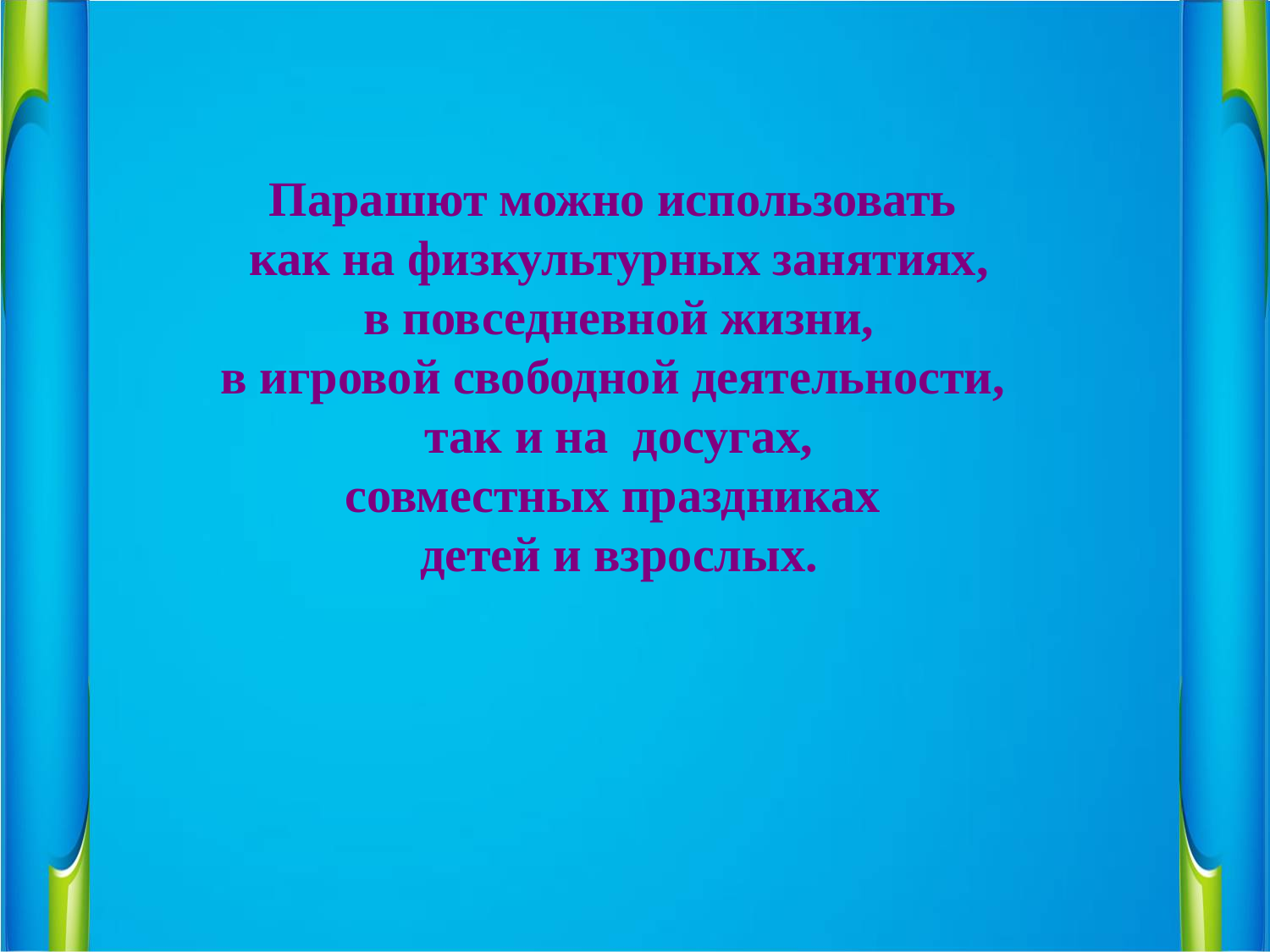

Парашют можно использовать
как на физкультурных занятиях,
 в повседневной жизни,
в игровой свободной деятельности,
так и на  досугах,
совместных праздниках
детей и взрослых.